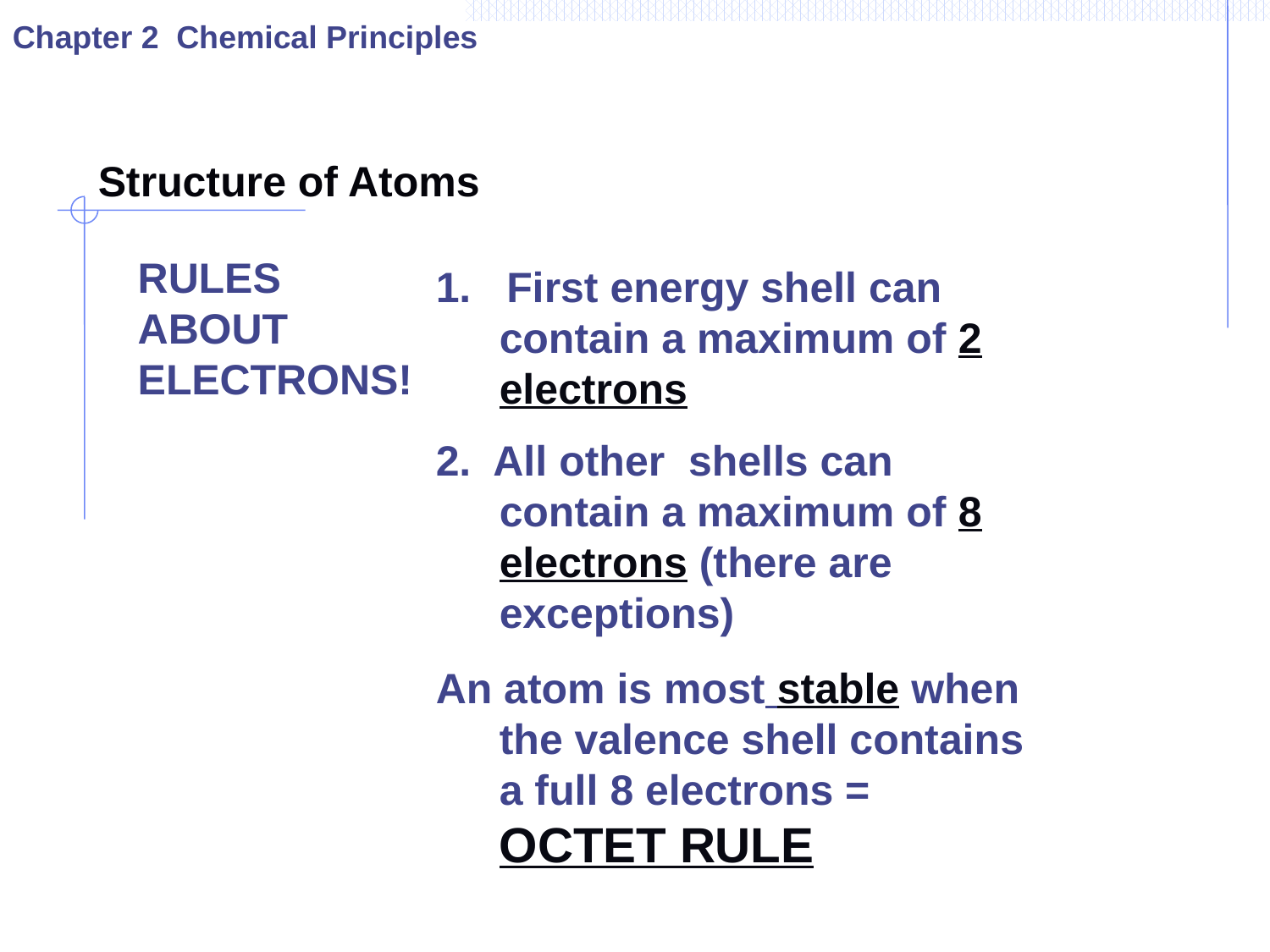

Chapter 2  Chemical Principles
Structure of Atoms
RULES
ABOUT
ELECTRONS!
1.   First energy shell can contain a maximum of 2 electrons
2.  All other  shells can contain a maximum of 8 electrons (there are exceptions)
An atom is most stable when the valence shell contains a full 8 electrons =              OCTET RULE